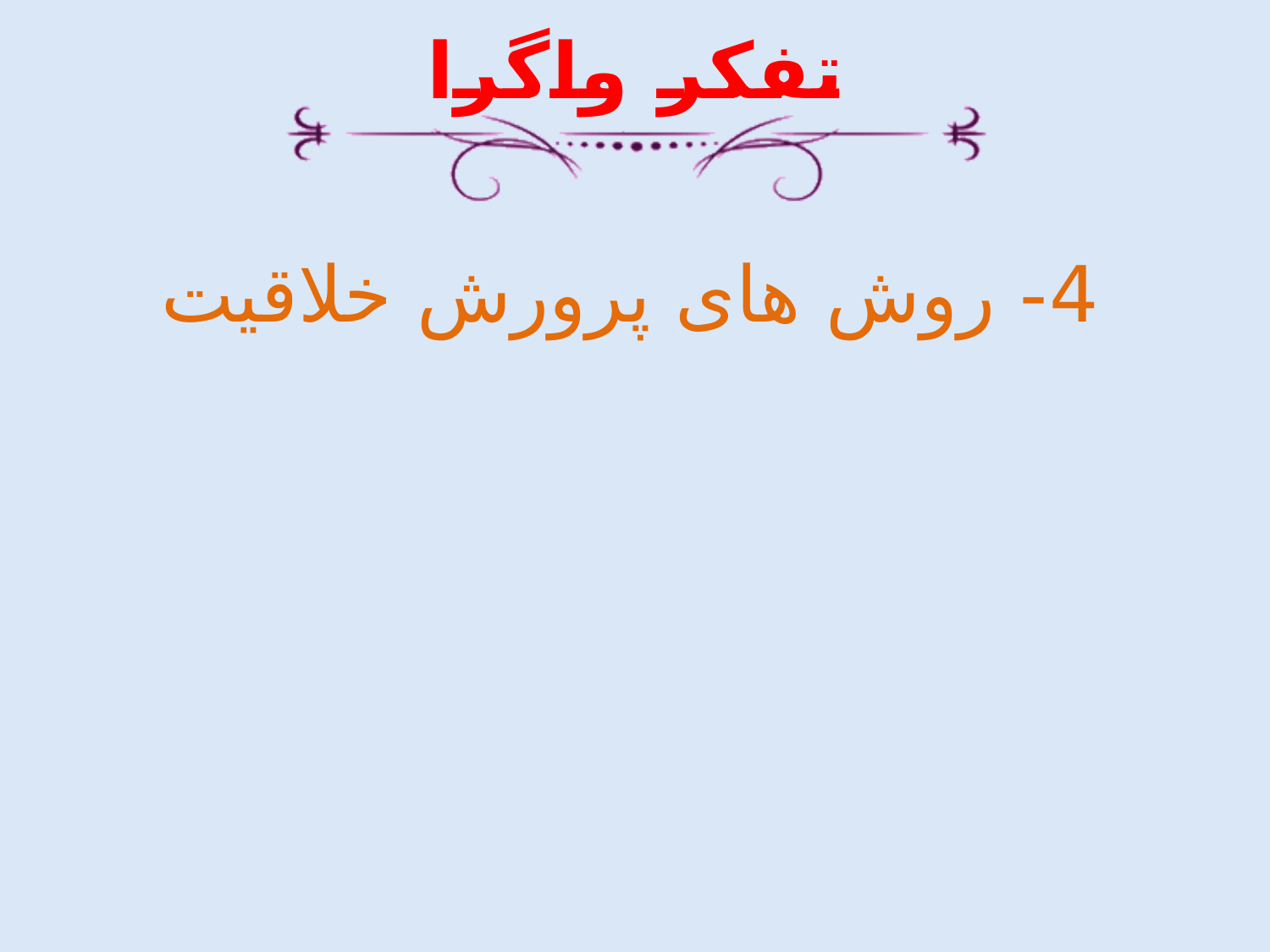

# تفکر واگرا
4- روش های پرورش خلاقیت